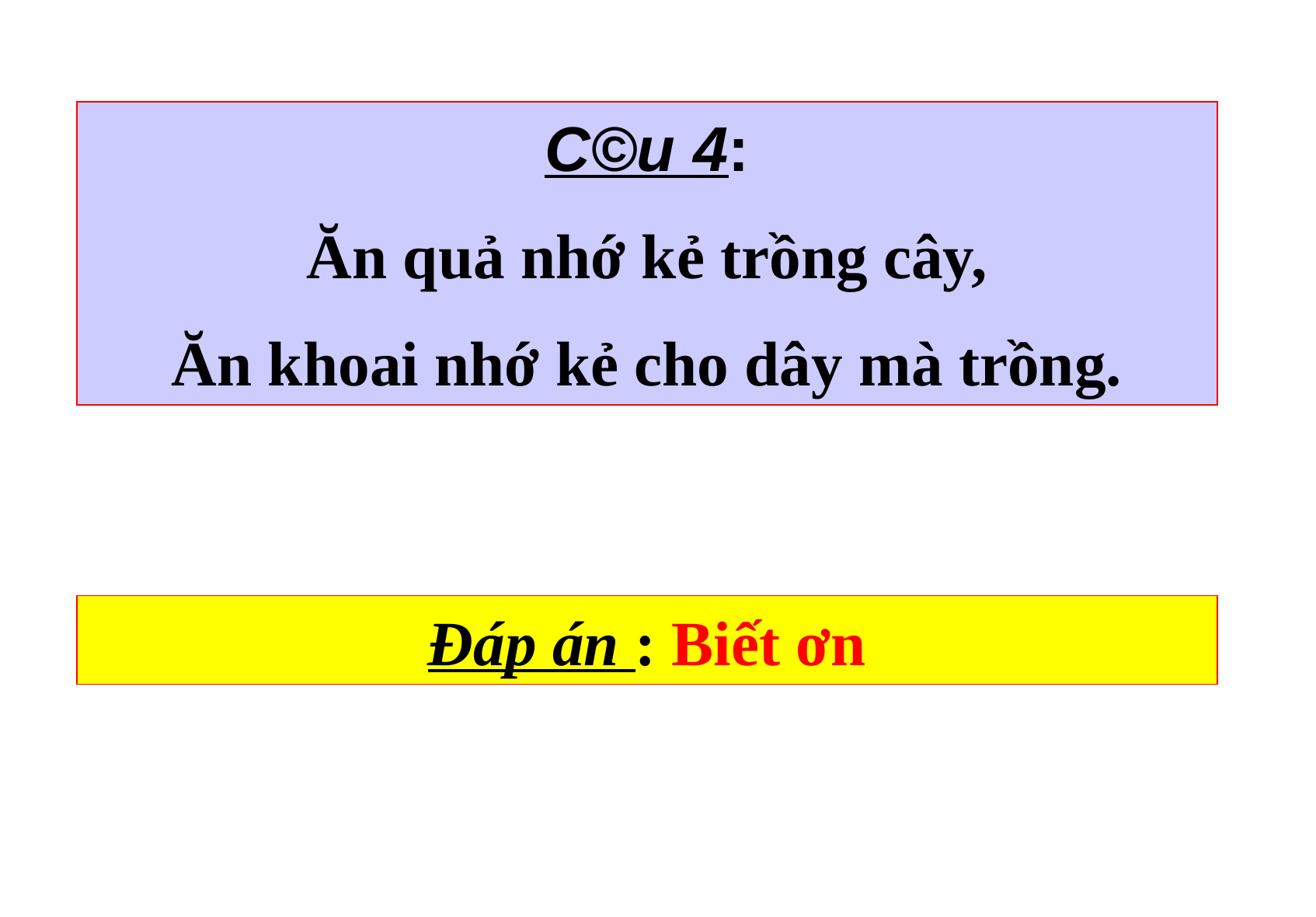

C©u 4:
Ăn quả nhớ kẻ trồng cây,
Ăn khoai nhớ kẻ cho dây mà trồng.
Đáp án : Biết ơn